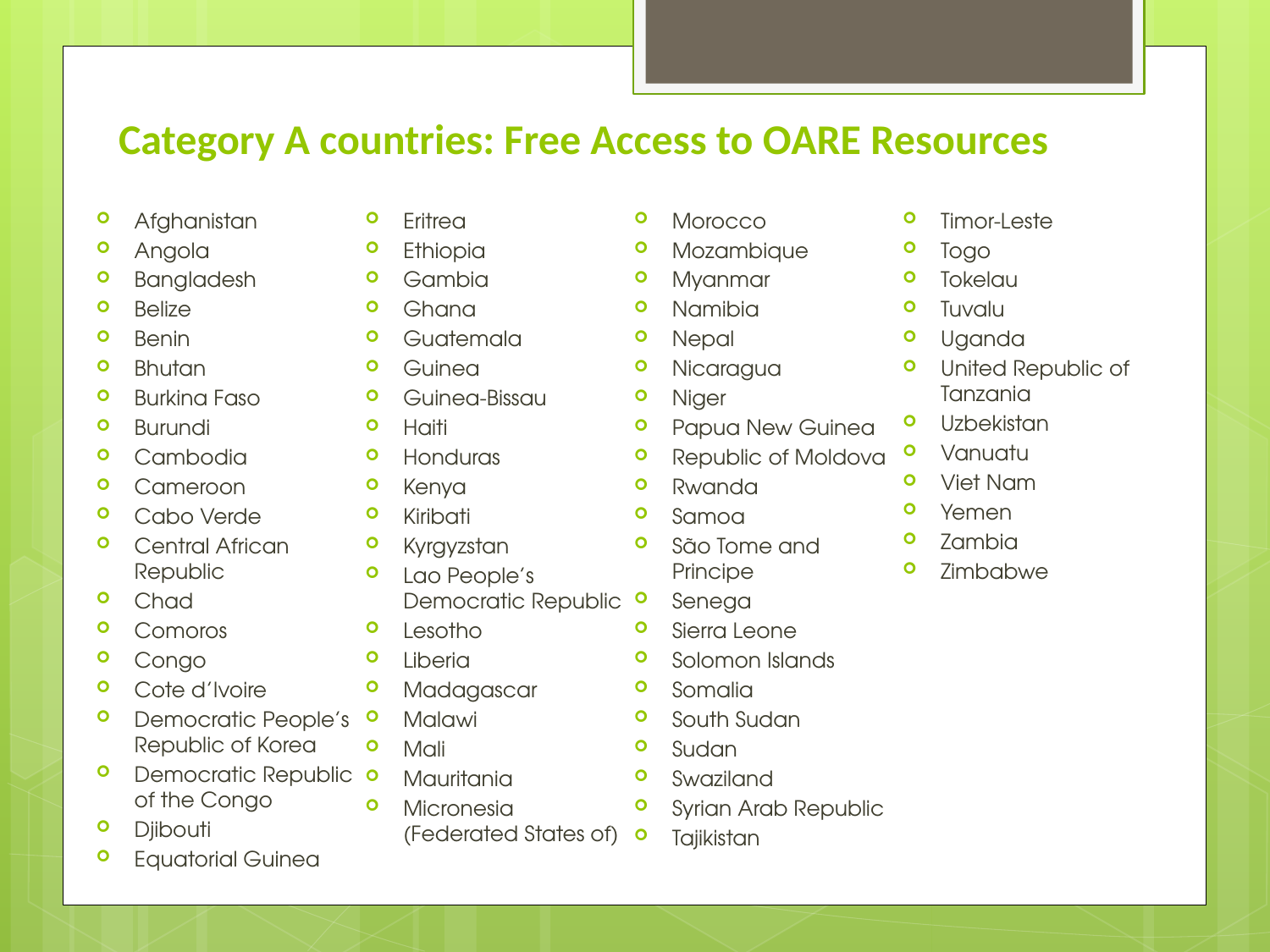

# Category A countries: Free Access to OARE Resources
Afghanistan
Angola
Bangladesh
Belize
Benin
Bhutan
Burkina Faso
Burundi
Cambodia
Cameroon
Cabo Verde
Central African Republic
Chad
Comoros
Congo
Cote d’Ivoire
Democratic People’s Republic of Korea
Democratic Republic of the Congo
Djibouti
Equatorial Guinea
Eritrea
Ethiopia
Gambia
Ghana
Guatemala
Guinea
Guinea-Bissau
Haiti
Honduras
Kenya
Kiribati
Kyrgyzstan
Lao People’s Democratic Republic
Lesotho
Liberia
Madagascar
Malawi
Mali
Mauritania
Micronesia (Federated States of)
Morocco
Mozambique
Myanmar
Namibia
Nepal
Nicaragua
Niger
Papua New Guinea
Republic of Moldova
Rwanda
Samoa
São Tome and Principe
Senega
Sierra Leone
Solomon Islands
Somalia
South Sudan
Sudan
Swaziland
Syrian Arab Republic
Tajikistan
Timor-Leste
Togo
Tokelau
Tuvalu
Uganda
United Republic of Tanzania
Uzbekistan
Vanuatu
Viet Nam
Yemen
Zambia
Zimbabwe